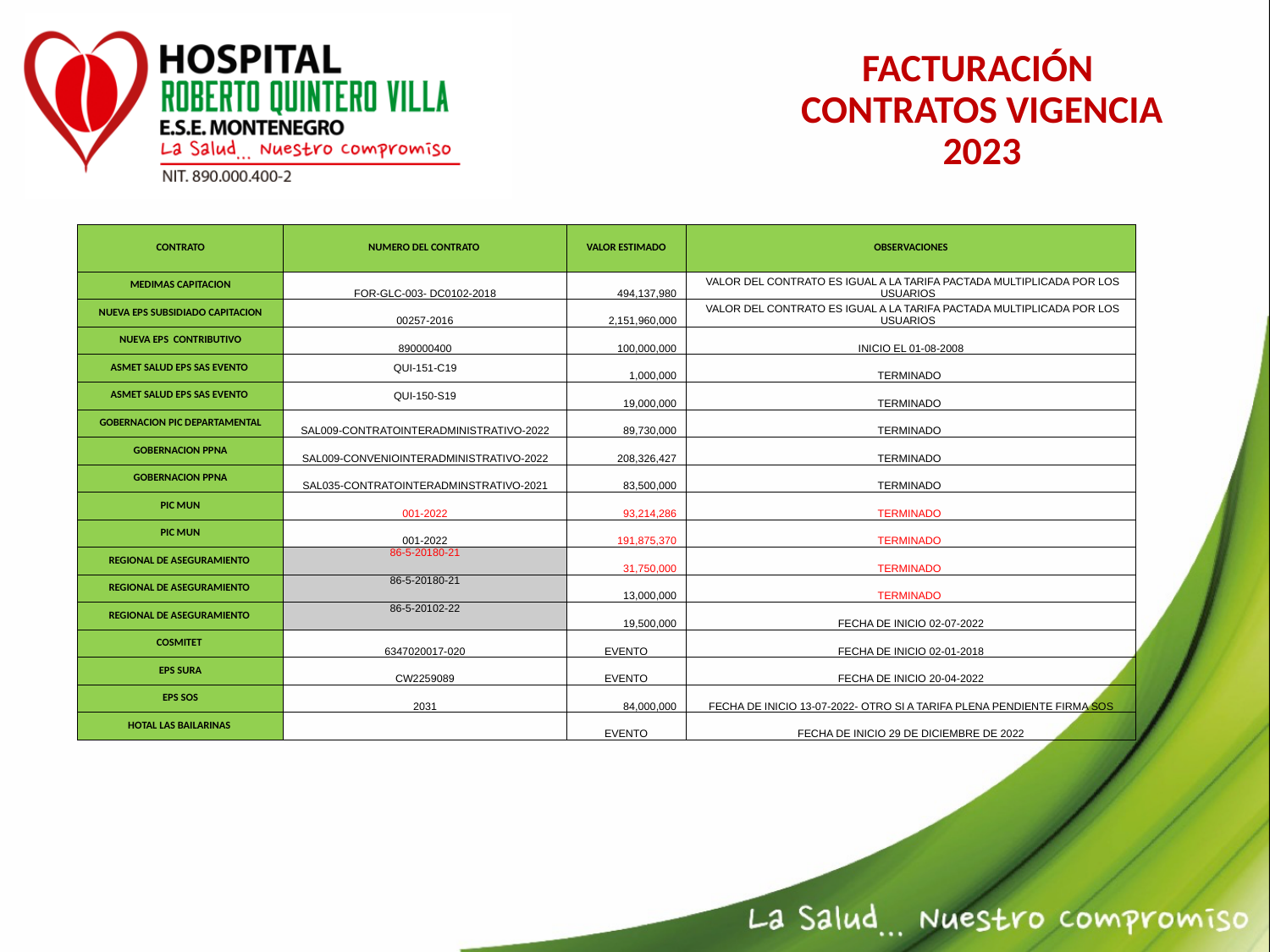

# FACTURACIÓN CONTRATOS VIGENCIA 2023
| CONTRATO | NUMERO DEL CONTRATO | VALOR ESTIMADO | OBSERVACIONES |
| --- | --- | --- | --- |
| MEDIMAS CAPITACION | FOR-GLC-003- DC0102-2018 | 494,137,980 | VALOR DEL CONTRATO ES IGUAL A LA TARIFA PACTADA MULTIPLICADA POR LOS USUARIOS |
| NUEVA EPS SUBSIDIADO CAPITACION | 00257-2016 | 2,151,960,000 | VALOR DEL CONTRATO ES IGUAL A LA TARIFA PACTADA MULTIPLICADA POR LOS USUARIOS |
| NUEVA EPS CONTRIBUTIVO | 890000400 | 100,000,000 | INICIO EL 01-08-2008 |
| ASMET SALUD EPS SAS EVENTO | QUI-151-C19 | 1,000,000 | TERMINADO |
| ASMET SALUD EPS SAS EVENTO | QUI-150-S19 | 19,000,000 | TERMINADO |
| GOBERNACION PIC DEPARTAMENTAL | SAL009-CONTRATOINTERADMINISTRATIVO-2022 | 89,730,000 | TERMINADO |
| GOBERNACION PPNA | SAL009-CONVENIOINTERADMINISTRATIVO-2022 | 208,326,427 | TERMINADO |
| GOBERNACION PPNA | SAL035-CONTRATOINTERADMINSTRATIVO-2021 | 83,500,000 | TERMINADO |
| PIC MUN | 001-2022 | 93,214,286 | TERMINADO |
| PIC MUN | 001-2022 | 191,875,370 | TERMINADO |
| REGIONAL DE ASEGURAMIENTO | 86-5-20180-21 | 31,750,000 | TERMINADO |
| REGIONAL DE ASEGURAMIENTO | 86-5-20180-21 | 13,000,000 | TERMINADO |
| REGIONAL DE ASEGURAMIENTO | 86-5-20102-22 | 19,500,000 | FECHA DE INICIO 02-07-2022 |
| COSMITET | 6347020017-020 | EVENTO | FECHA DE INICIO 02-01-2018 |
| EPS SURA | CW2259089 | EVENTO | FECHA DE INICIO 20-04-2022 |
| EPS SOS | 2031 | 84,000,000 | FECHA DE INICIO 13-07-2022- OTRO SI A TARIFA PLENA PENDIENTE FIRMA SOS |
| HOTAL LAS BAILARINAS |  | EVENTO | FECHA DE INICIO 29 DE DICIEMBRE DE 2022 |